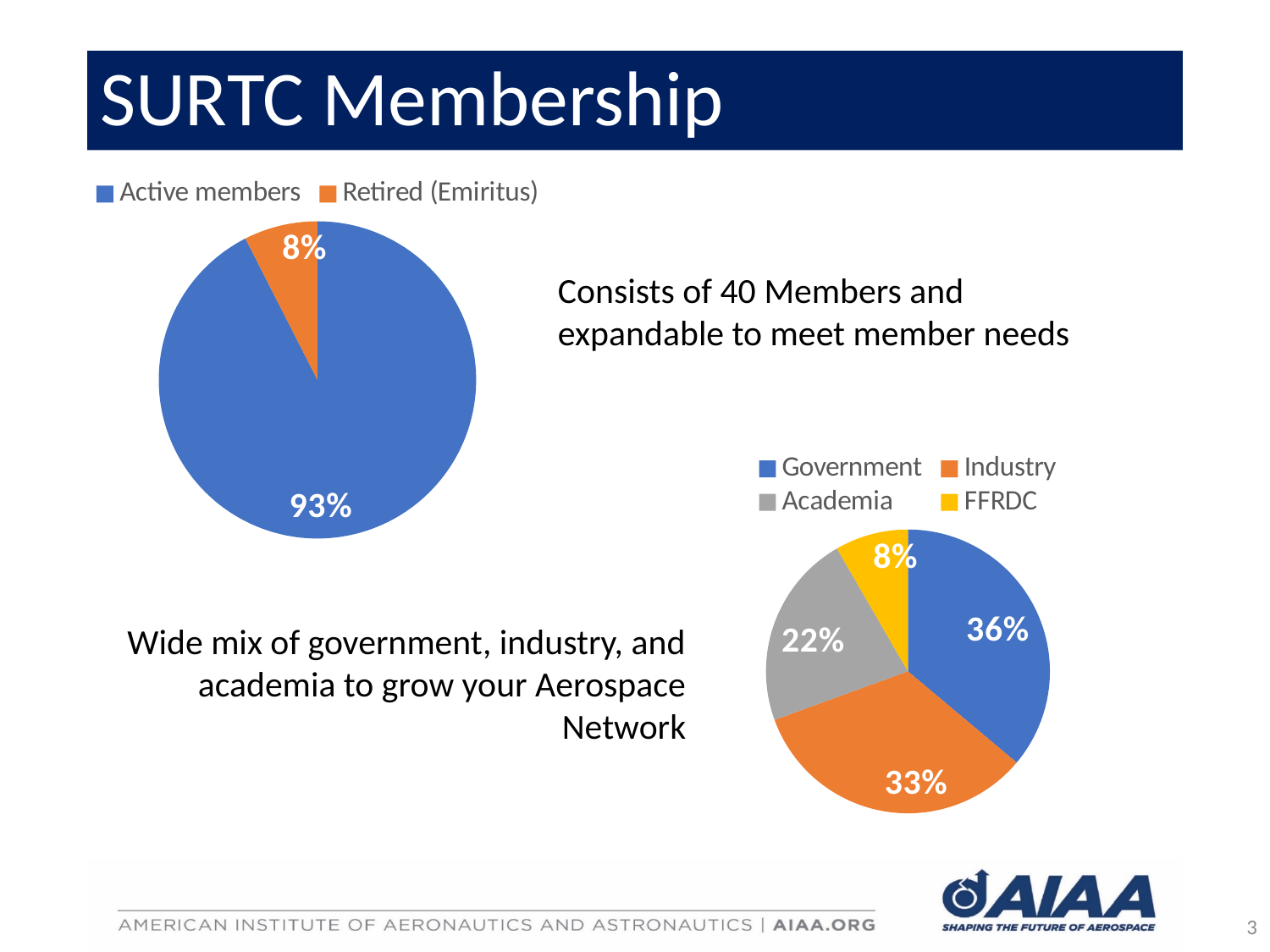

# SURTC Membership

### Chart

| Category |  |
|---|---|
| Active members | 37.0 |
| Retired (Emiritus) | 3.0 |
Consists of 40 Members and expandable to meet member needs

### Chart

| Category |  |
|---|---|
| Government | 13.0 |
| Industry | 12.0 |
| Academia | 8.0 |
| FFRDC | 3.0 |
Wide mix of government, industry, and academia to grow your Aerospace Network
3